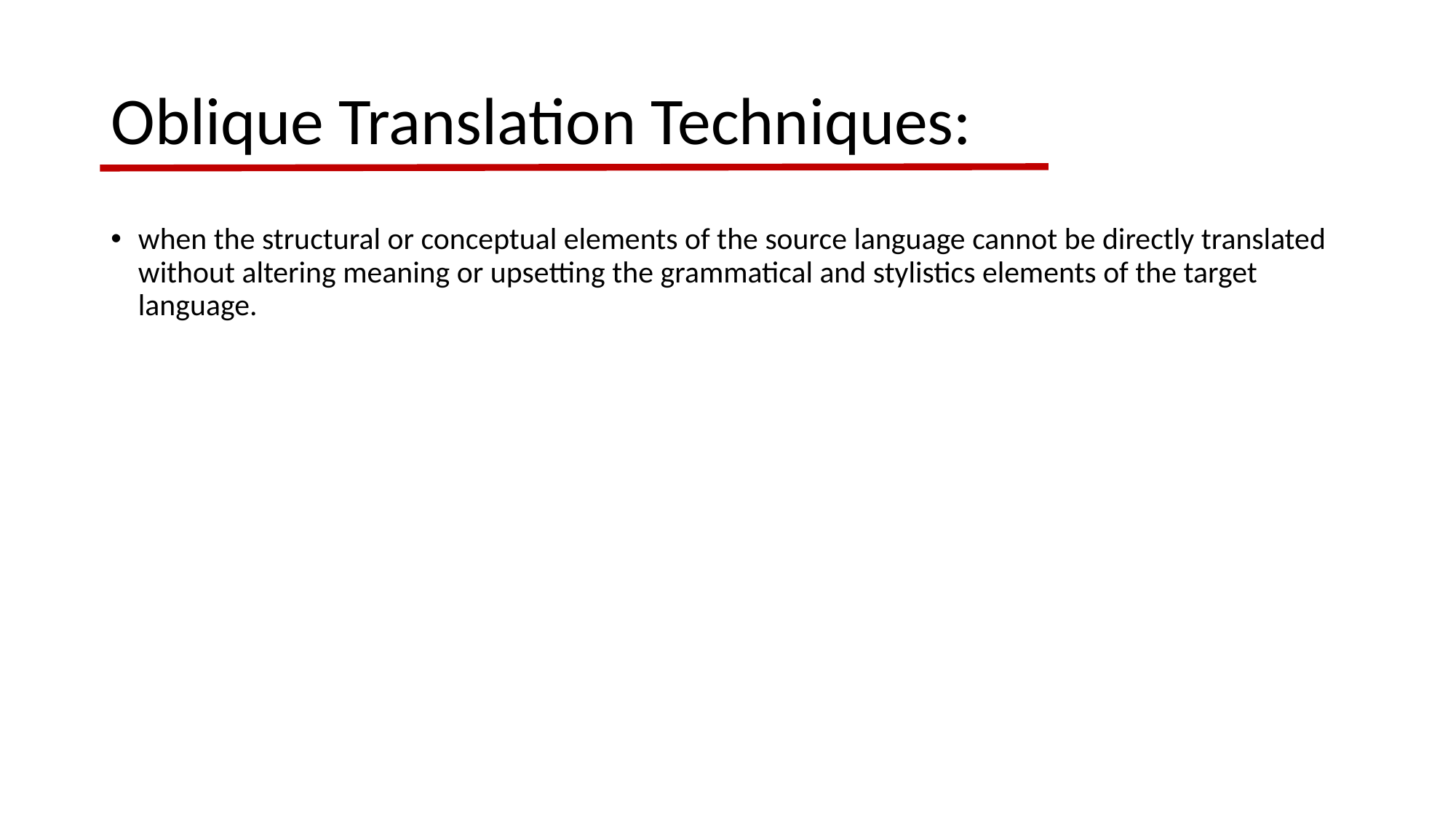

# Oblique Translation Techniques:
when the structural or conceptual elements of the source language cannot be directly translated without altering meaning or upsetting the grammatical and stylistics elements of the target language.